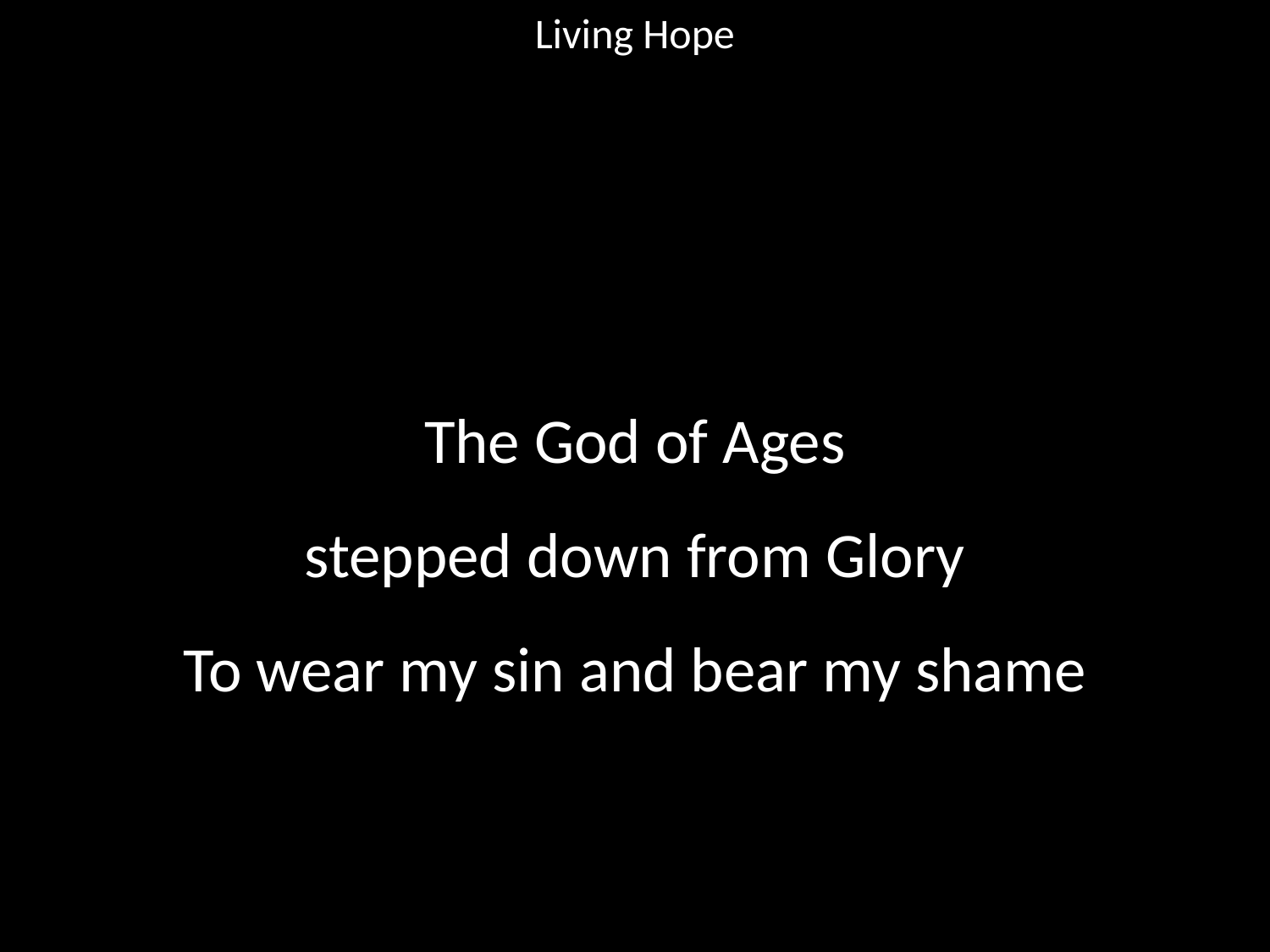

Living Hope
#
The God of Ages
stepped down from Glory
To wear my sin and bear my shame